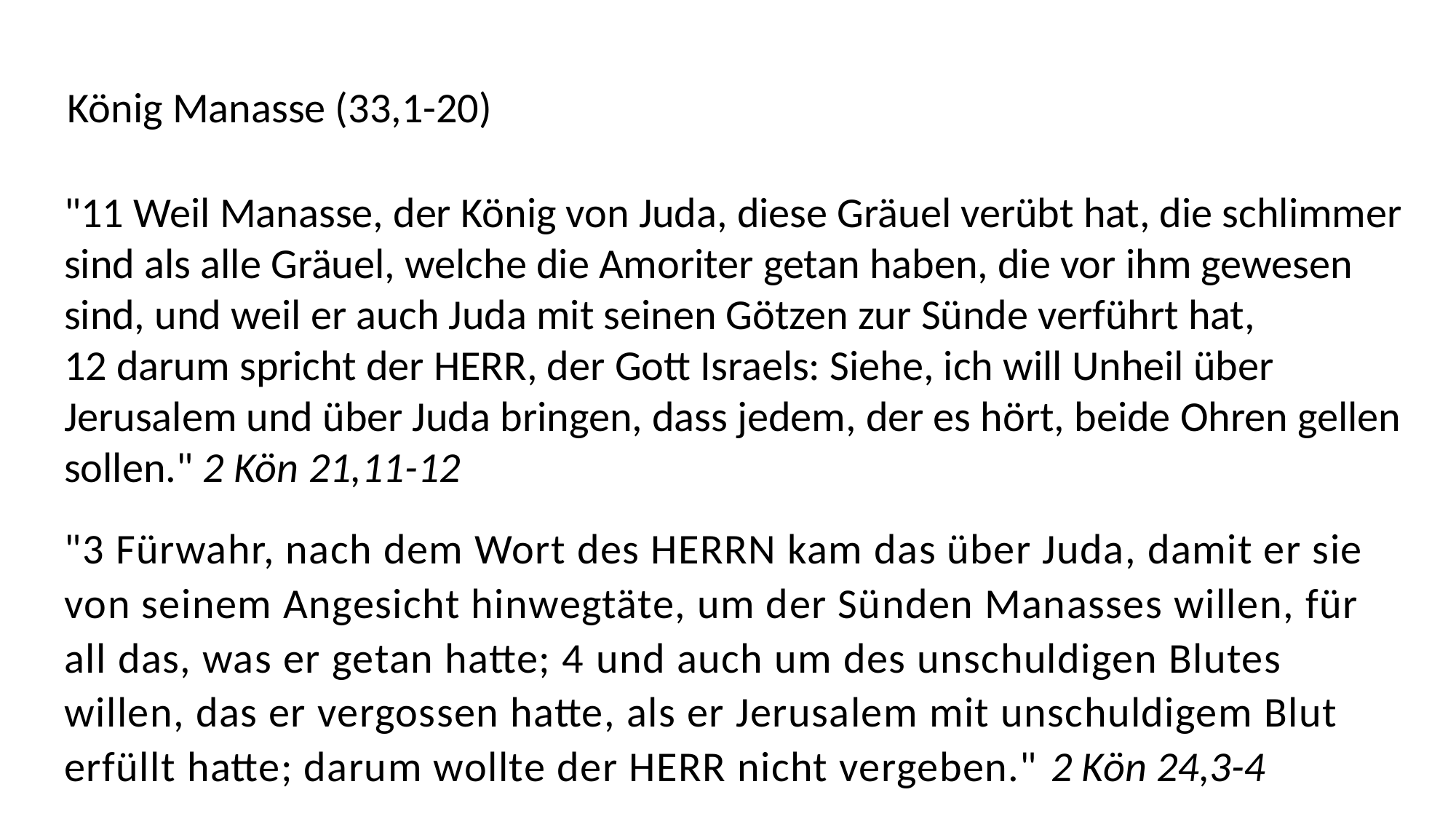

König Manasse (33,1-20)
"11 Weil Manasse, der König von Juda, diese Gräuel verübt hat, die schlimmer sind als alle Gräuel, welche die Amoriter getan haben, die vor ihm gewesen sind, und weil er auch Juda mit seinen Götzen zur Sünde verführt hat, 12 darum spricht der HERR, der Gott Israels: Siehe, ich will Unheil über Jerusalem und über Juda bringen, dass jedem, der es hört, beide Ohren gellen sollen." 2 Kön 21,11-12
"3 Fürwahr, nach dem Wort des HERRN kam das über Juda, damit er sie von seinem Angesicht hinwegtäte, um der Sünden Manasses willen, für all das, was er getan hatte; 4 und auch um des unschuldigen Blutes willen, das er vergossen hatte, als er Jerusalem mit unschuldigem Blut erfüllt hatte; darum wollte der HERR nicht vergeben." 2 Kön 24,3-4